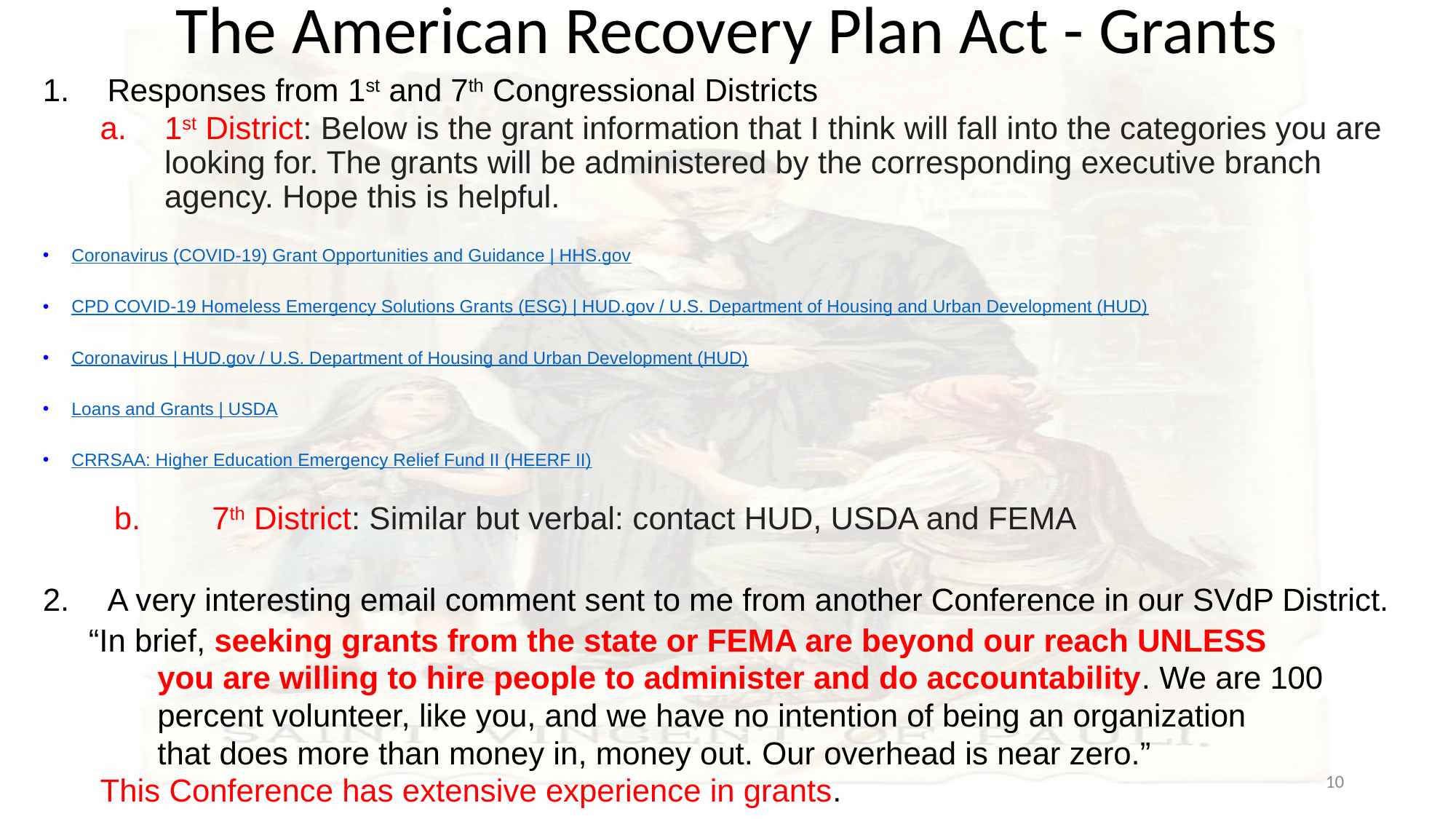

# The American Recovery Plan Act - Grants
Responses from 1st and 7th Congressional Districts
1st District: Below is the grant information that I think will fall into the categories you are looking for. The grants will be administered by the corresponding executive branch agency. Hope this is helpful.

Coronavirus (COVID-19) Grant Opportunities and Guidance | HHS.gov

CPD COVID-19 Homeless Emergency Solutions Grants (ESG) | HUD.gov / U.S. Department of Housing and Urban Development (HUD)

Coronavirus | HUD.gov / U.S. Department of Housing and Urban Development (HUD)

Loans and Grants | USDA

CRRSAA: Higher Education Emergency Relief Fund II (HEERF II)

        b.        7th District: Similar but verbal: contact HUD, USDA and FEMA

A very interesting email comment sent to me from another Conference in our SVdP District.
	“In brief, seeking grants from the state or FEMA are beyond our reach UNLESS
you are willing to hire people to administer and do accountability. We are 100
percent volunteer, like you, and we have no intention of being an organization
that does more than money in, money out. Our overhead is near zero.”
This Conference has extensive experience in grants.

10